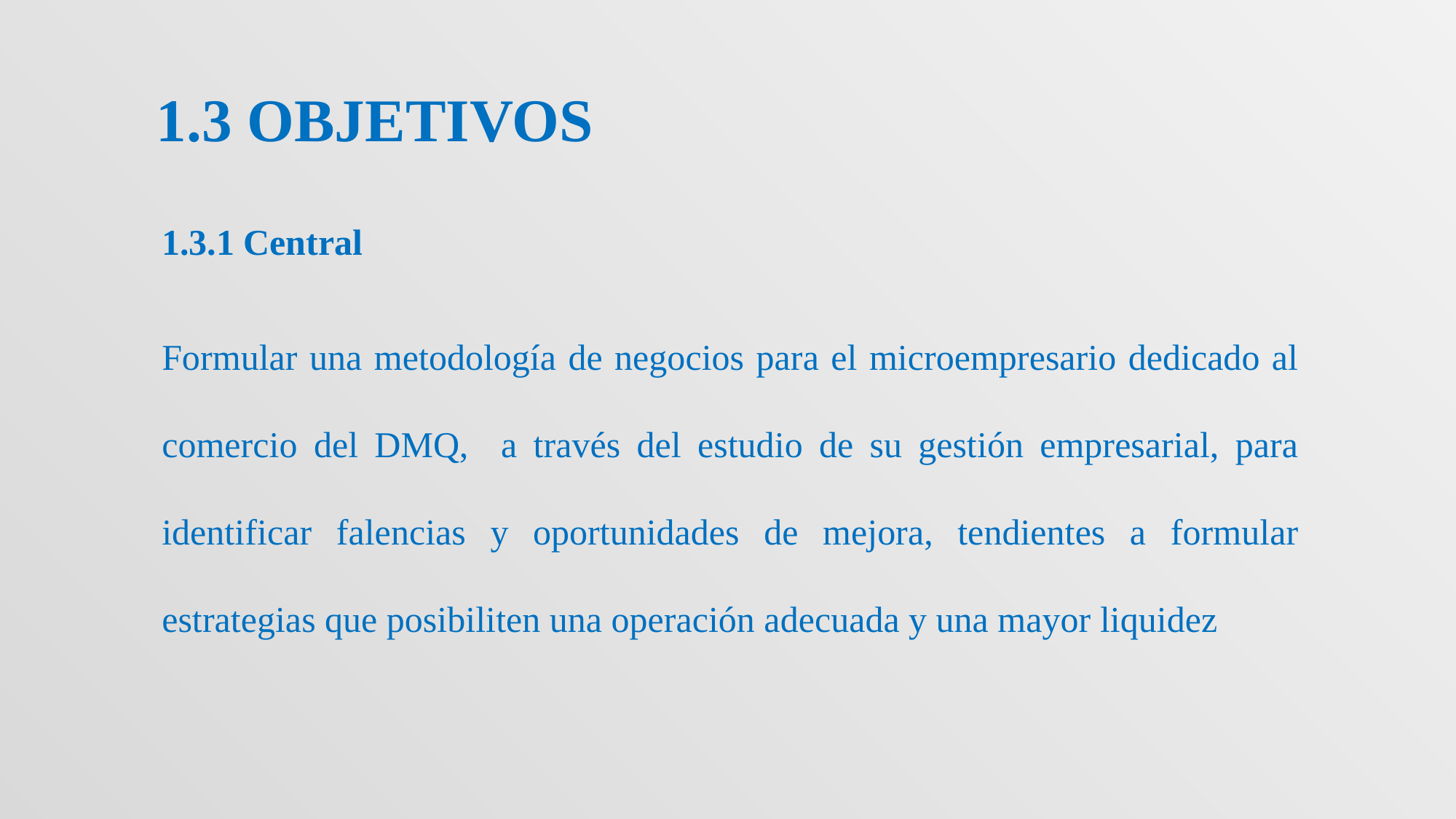

# 1.3 OBJETIVOS
1.3.1 Central
Formular una metodología de negocios para el microempresario dedicado al comercio del DMQ,  a través del estudio de su gestión empresarial, para identificar falencias y oportunidades de mejora, tendientes a formular estrategias que posibiliten una operación adecuada y una mayor liquidez